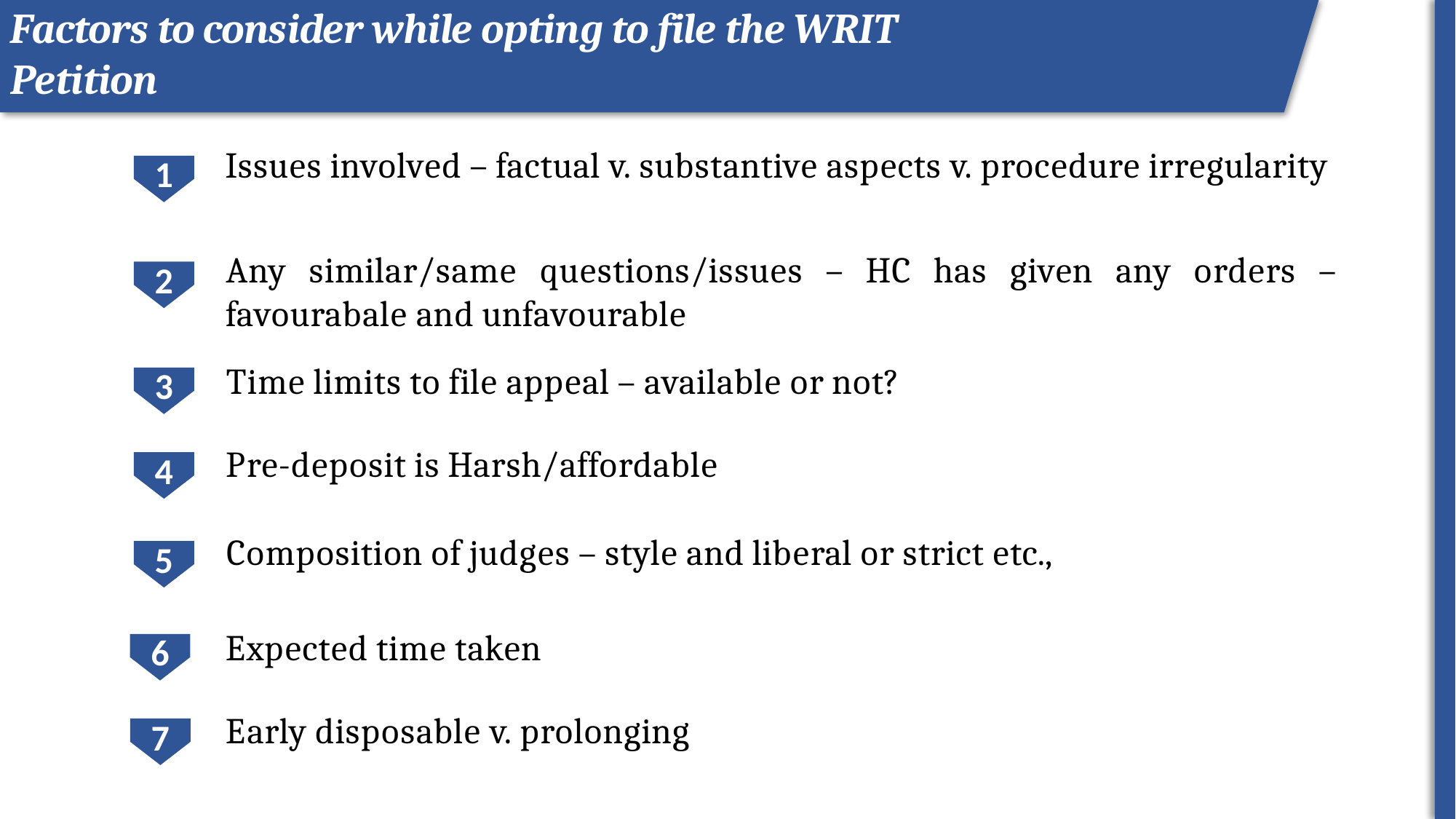

Factors to consider while opting to file the WRIT Petition

Start of dispute
Issues involved – factual v. substantive aspects v. procedure irregularity
1
Any similar/same questions/issues – HC has given any orders – favourabale and unfavourable
2
Time limits to file appeal – available or not?
3
Pre-deposit is Harsh/affordable
4
Composition of judges – style and liberal or strict etc.,
5

Expected time taken
6
Early disposable v. prolonging
7